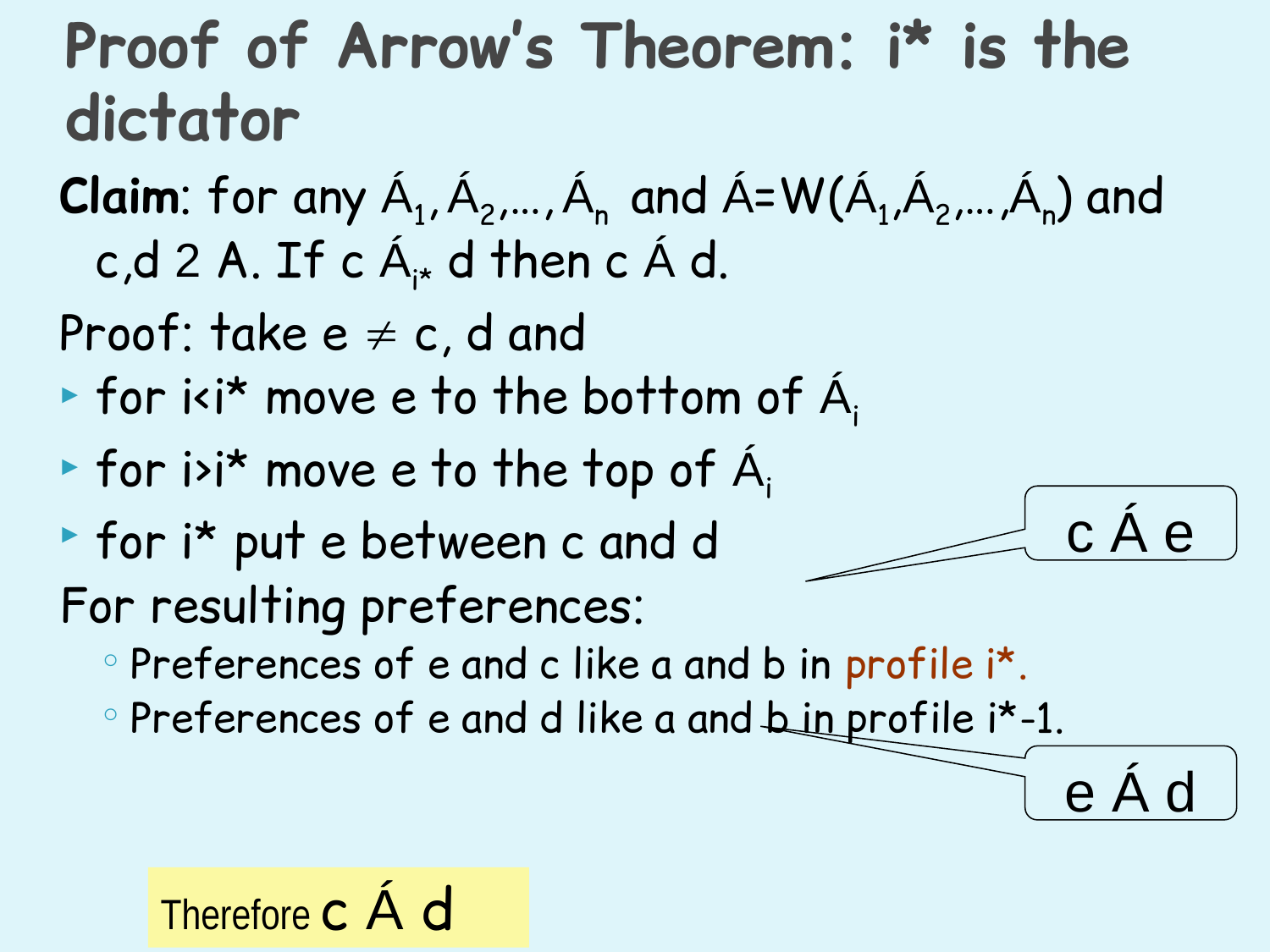

# Proof of Arrow’s Theorem: i* is the dictator
Claim: for any Á1, Á2,…, Án  and Á=W(Á1,Á2,…,Án) and c,d 2 A. If c Ái* d then c Á d.
Proof: take e ≠ c, d and
for i<i* move e to the bottom of Ái
for i>i* move e to the top of Ái
for i* put e between c and d
For resulting preferences:
Preferences of e and c like a and b in profile i*.
Preferences of e and d like a and b in profile i*-1.
c Á e
e Á d
Therefore c Á d